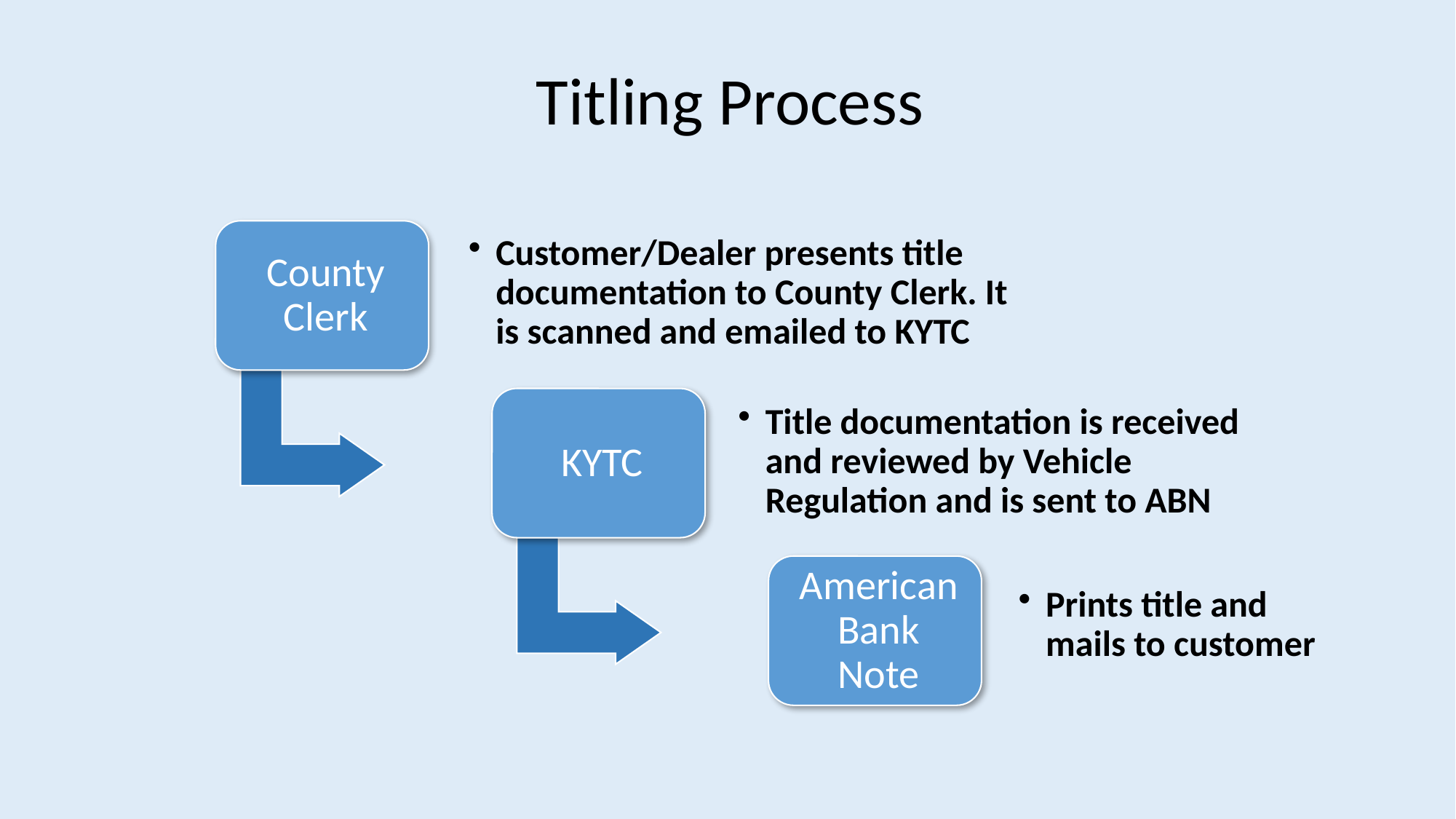

# Titling Process
County Clerk
Customer/Dealer presents title documentation to County Clerk. It is scanned and emailed to KYTC
KYTC
Title documentation is received and reviewed by Vehicle Regulation and is sent to ABN
American Bank Note
Prints title and mails to customer